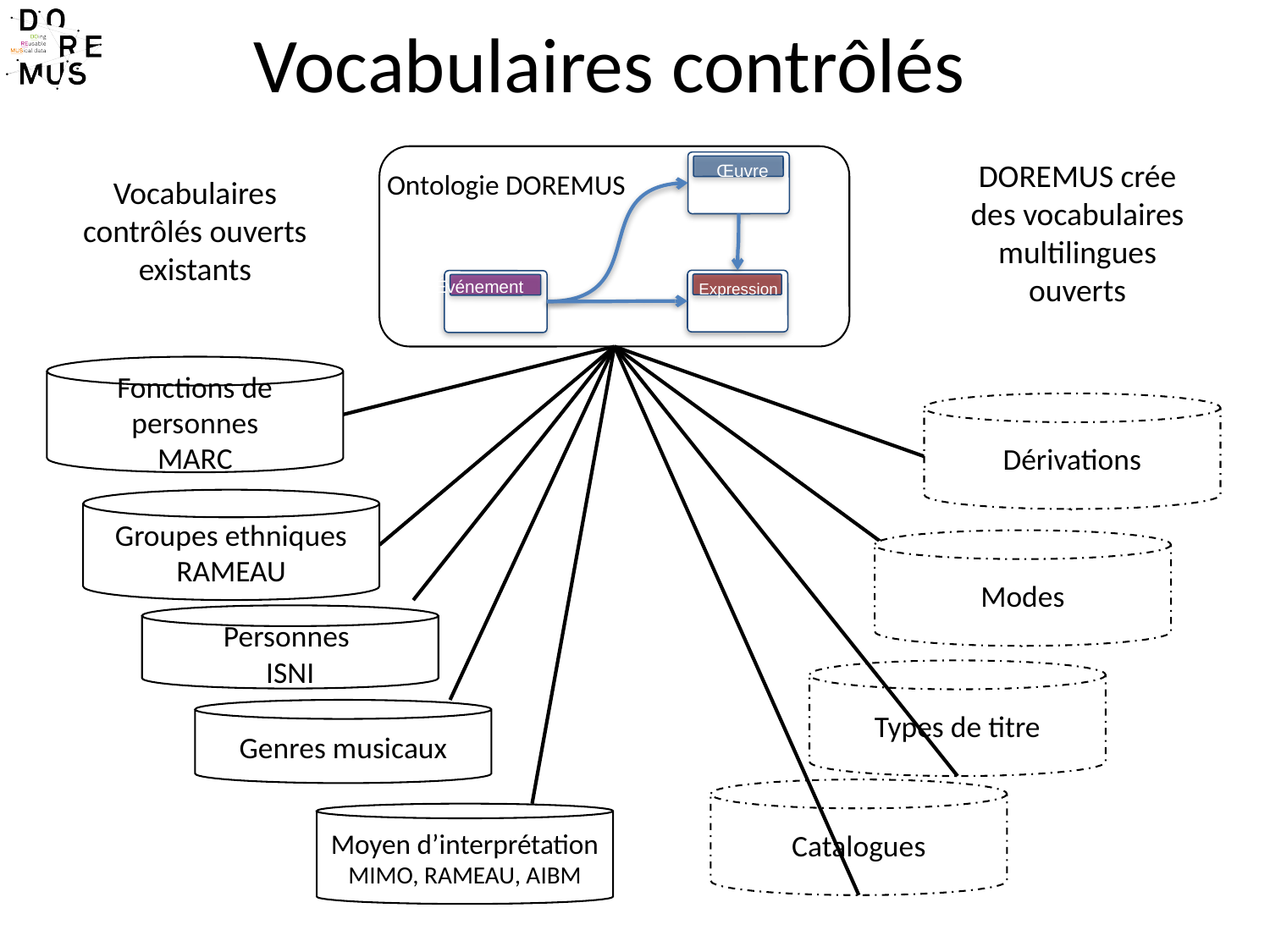

# Vocabulaires contrôlés
DOREMUS crée des vocabulaires multilingues ouverts

Œuvre

Événement

Expression

Vocabulaires contrôlés ouverts existants
Ontologie DOREMUS
Fonctions de personnes
MARC
Dérivations
Groupes ethniques
RAMEAU
Modes
Personnes
ISNI
Types de titre
Genres musicaux
Catalogues
Moyen d’interprétation
MIMO, RAMEAU, AIBM